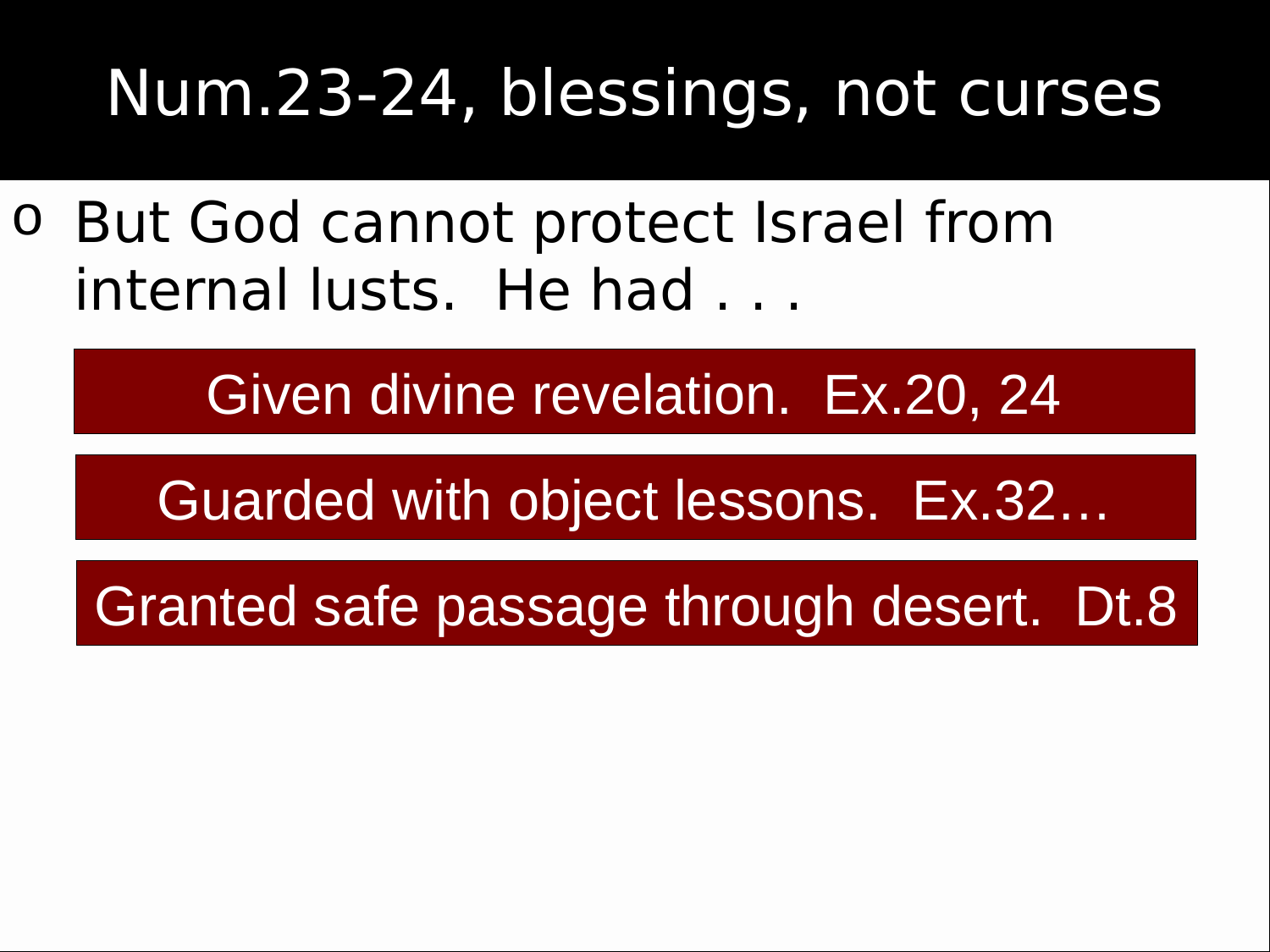

# Num.23-24, blessings, not curses
But God cannot protect Israel from internal lusts.  He had . . .
Given divine revelation.  Ex.20, 24
Guarded with object lessons.  Ex.32…
Granted safe passage through desert.  Dt.8